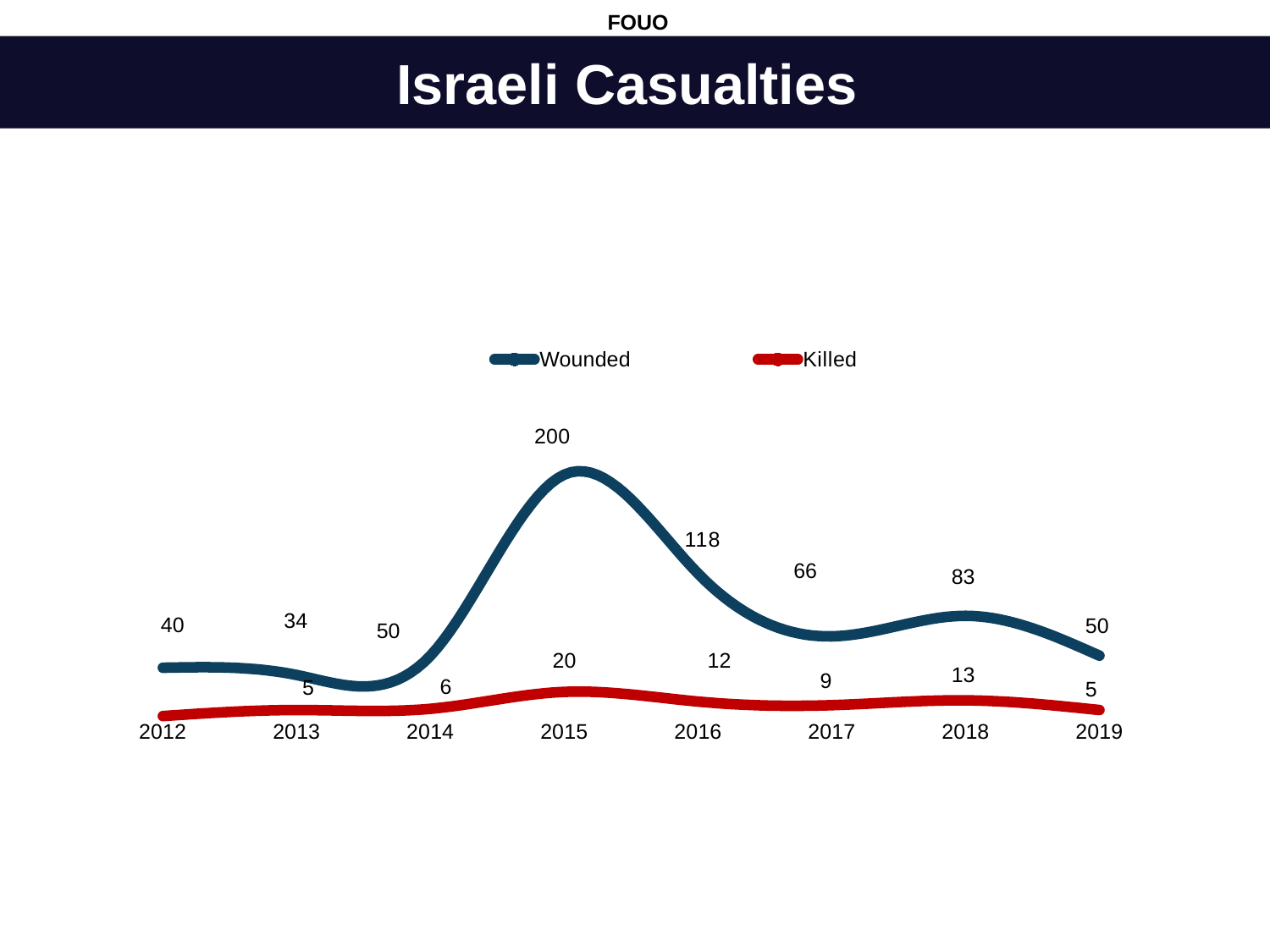

FOUO
Israeli Casualties

### Chart

| Category | Wounded | Killed |
|---|---|---|
| 2012 | 40.0 | 0.0 |
| 2013 | 34.0 | 5.0 |
| 2014 | 50.0 | 6.0 |
| 2015 | 200.0 | 20.0 |
| 2016 | 118.0 | 12.0 |
| 2017 | 66.0 | 9.0 |
| 2018 | 83.0 | 13.0 |
| 2019 | 50.0 | 5.0 |